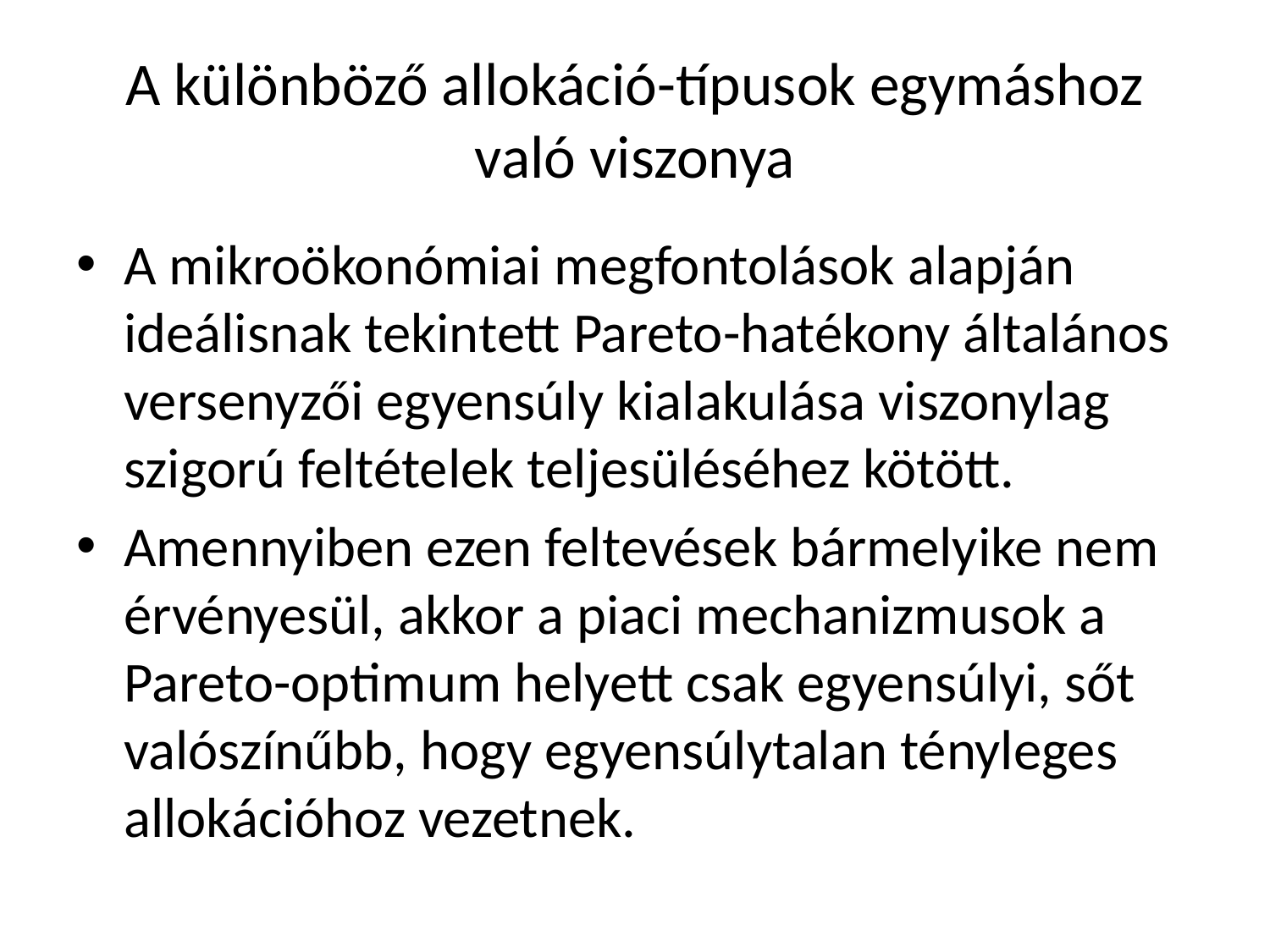

# A különböző allokáció-típusok egymáshoz való viszonya
A mikroökonómiai megfontolások alapján ideálisnak tekintett Pareto-hatékony általános versenyzői egyensúly kialakulása viszonylag szigorú feltételek teljesüléséhez kötött.
Amennyiben ezen feltevések bármelyike nem érvényesül, akkor a piaci mechanizmusok a Pareto-optimum helyett csak egyensúlyi, sőt valószínűbb, hogy egyensúlytalan tényleges allokációhoz vezetnek.